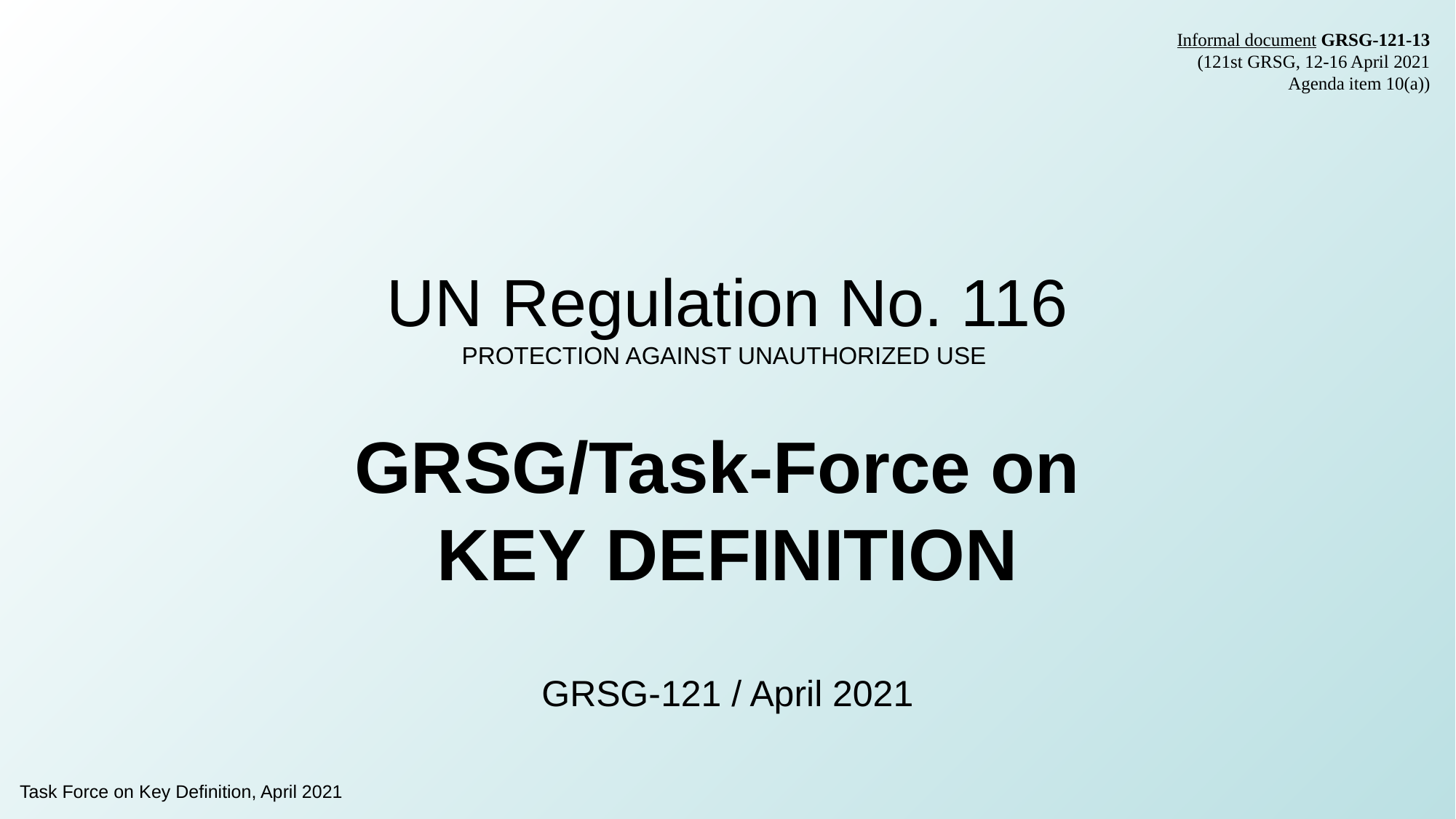

Informal document GRSG-121-13
(121st GRSG, 12-16 April 2021
Agenda item 10(a))

# UN Regulation No. 116 PROTECTION AGAINST UNAUTHORIZED USE

GRSG/Task-Force on
KEY DEFINITION

GRSG-121 / April 2021